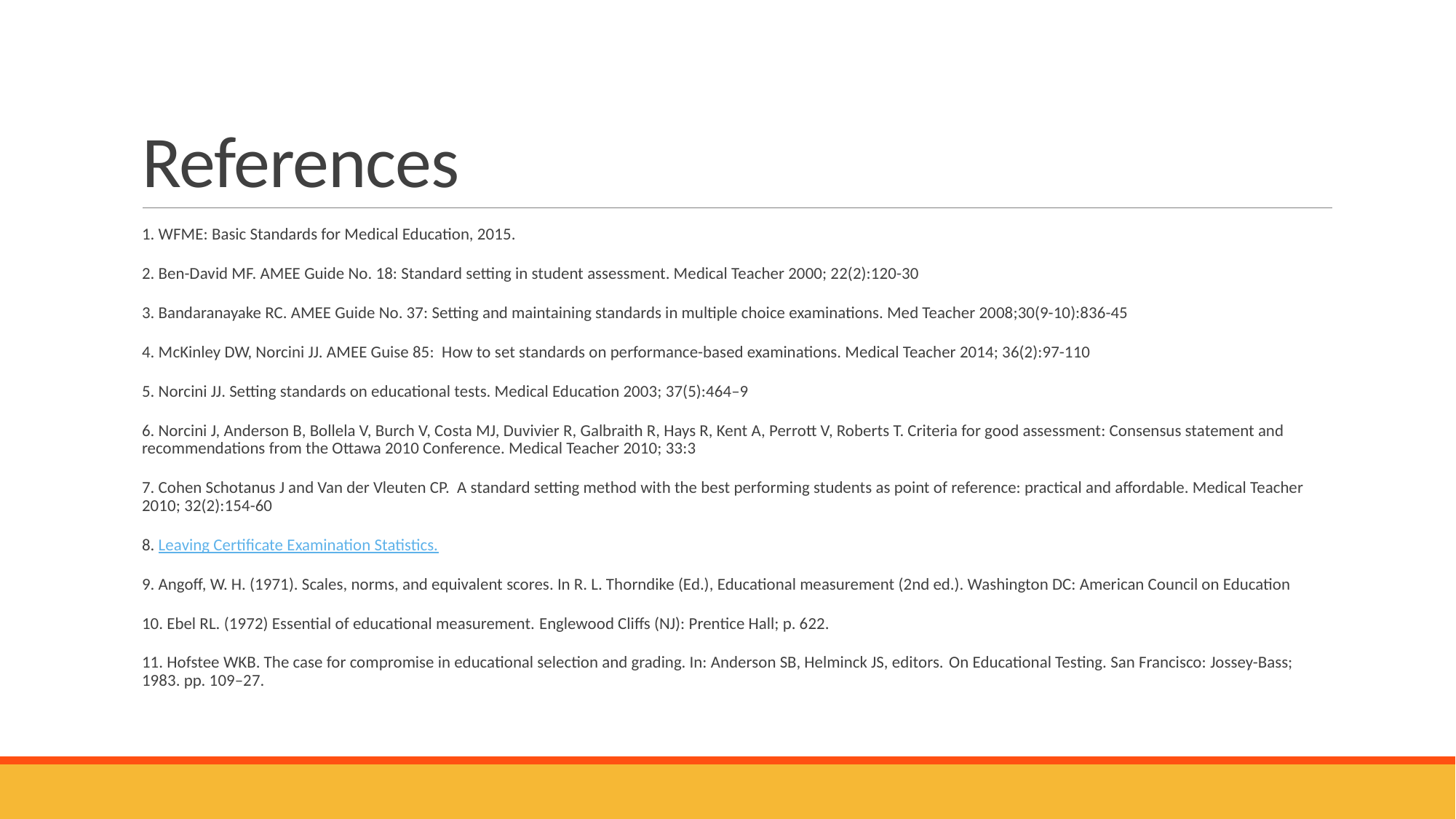

# References
1. WFME: Basic Standards for Medical Education, 2015.
2. Ben-David MF. AMEE Guide No. 18: Standard setting in student assessment. Medical Teacher 2000; 22(2):120-30
3. Bandaranayake RC. AMEE Guide No. 37: Setting and maintaining standards in multiple choice examinations. Med Teacher 2008;30(9-10):836-45
4. McKinley DW, Norcini JJ. AMEE Guise 85:  How to set standards on performance-based examinations. Medical Teacher 2014; 36(2):97-110
5. Norcini JJ. Setting standards on educational tests. Medical Education 2003; 37(5):464–9
6. Norcini J, Anderson B, Bollela V, Burch V, Costa MJ, Duvivier R, Galbraith R, Hays R, Kent A, Perrott V, Roberts T. Criteria for good assessment: Consensus statement and recommendations from the Ottawa 2010 Conference. Medical Teacher 2010; 33:3
7. Cohen Schotanus J and Van der Vleuten CP.  A standard setting method with the best performing students as point of reference: practical and affordable. Medical Teacher 2010; 32(2):154-60
8. Leaving Certificate Examination Statistics.
9. Angoff, W. H. (1971). Scales, norms, and equivalent scores. In R. L. Thorndike (Ed.), Educational measurement (2nd ed.). Washington DC: American Council on Education
10. Ebel RL. (1972) Essential of educational measurement. Englewood Cliffs (NJ): Prentice Hall; p. 622.
11. Hofstee WKB. The case for compromise in educational selection and grading. In: Anderson SB, Helminck JS, editors. On Educational Testing. San Francisco: Jossey-Bass; 1983. pp. 109–27.